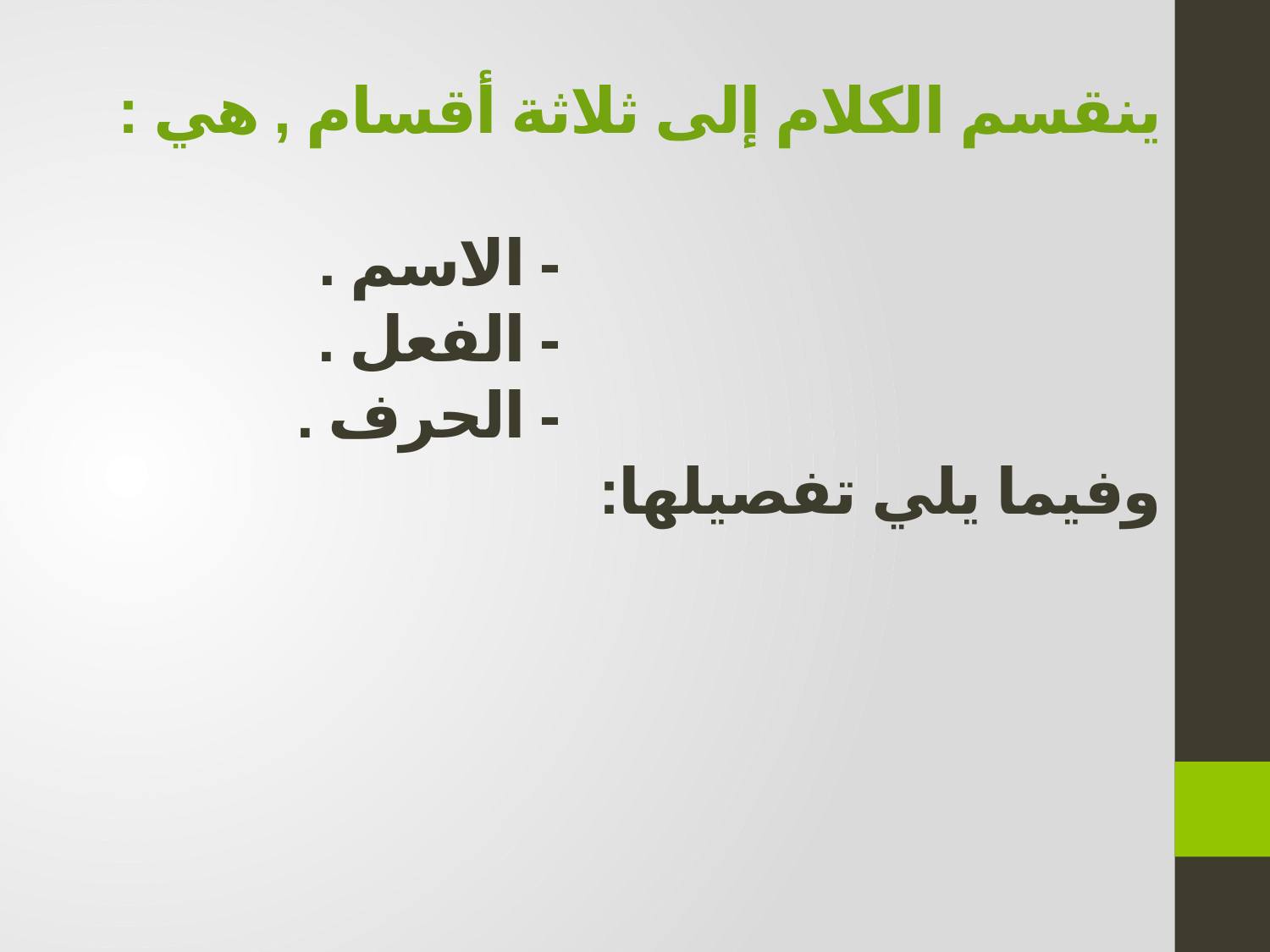

ينقسم الكلام إلى ثلاثة أقسام , هي :
                                      - الاسم .
                                      - الفعل .
                                      - الحرف .
وفيما يلي تفصيلها: